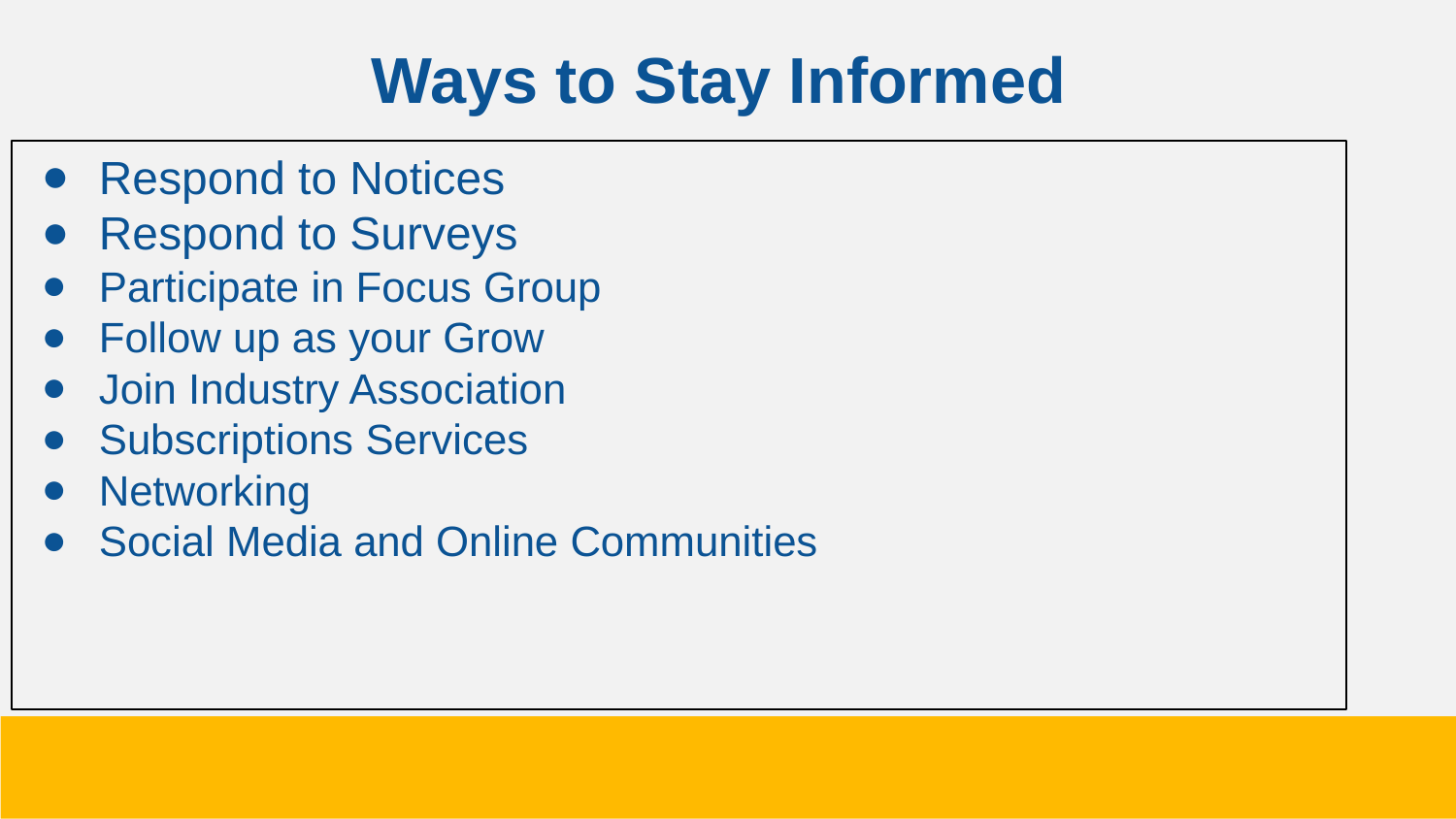

Ways to Stay Informed
Respond to Notices
Respond to Surveys
Participate in Focus Group
Follow up as your Grow
Join Industry Association
Subscriptions Services
Networking
Social Media and Online Communities